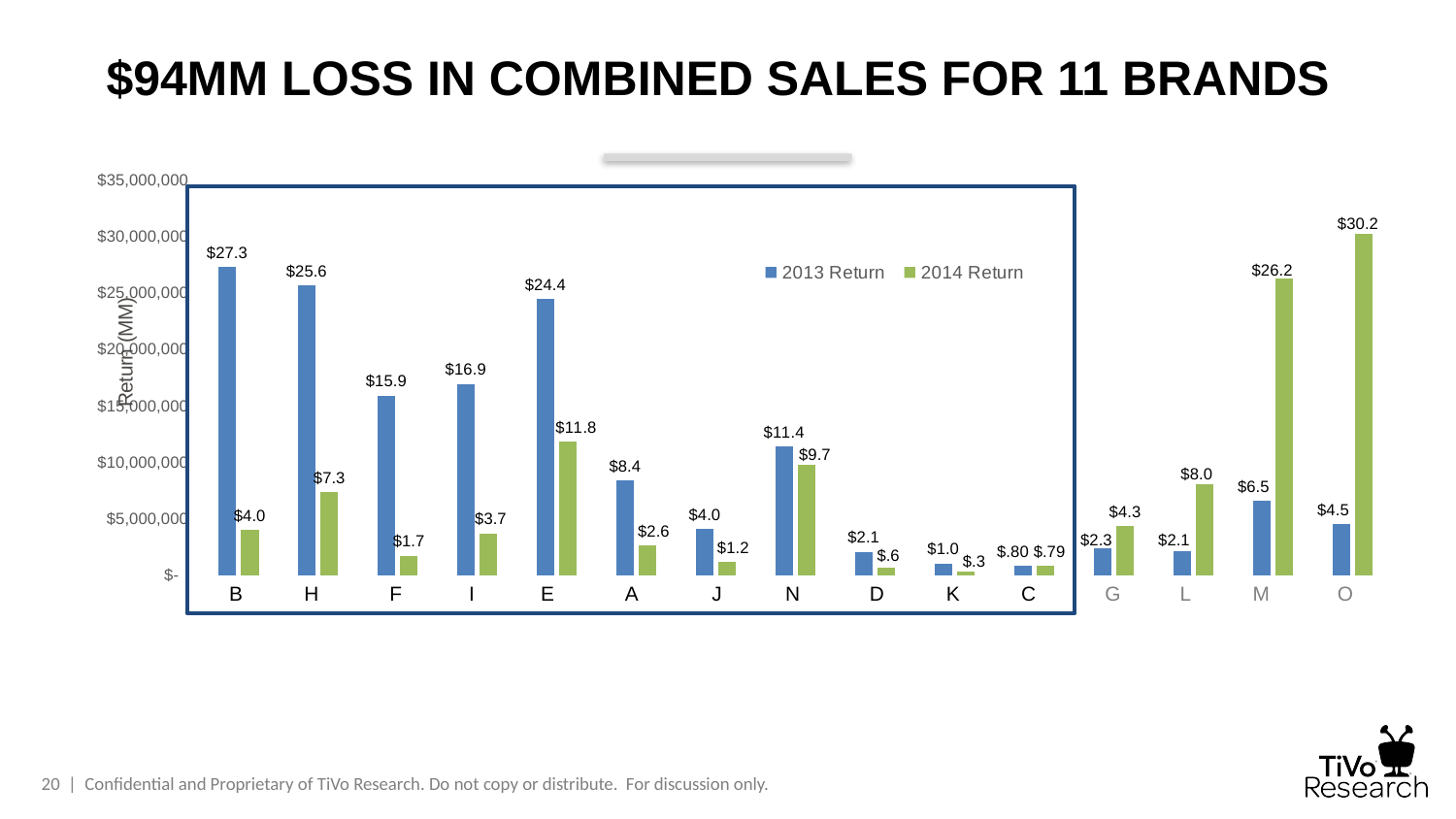

# $94MM LOSS IN COMBINED SALES FOR 11 BRANDS

### Chart

| Category | 2013 Return | 2014 Return |
|---|---|---|
| Birdseye Steamfresh | 27264738.0 | 3954518.0 |
| Dannon Oikos | 25602192.0 | 7339676.0 |
| Bertolli | 15855749.0 | 1683305.5204081 |
| Downy | 16896117.3114971 | 3669178.01785688 |
| Goldfish | 24400789.2339774 | 11768453.573733 |
| Folgers Gourmet | 8379396.0 | 2612011.0 |
| Hunts Manwich | 4045851.0 | 1152299.0 |
| Glaceau Vitamin Water | 11373999.0 | 9715054.0 |
| Doritos Jacked | 2048990.0 | 632687.0 |
| Coke Zero | 1018749.15309635 | 268353.43544977 |
| Almond Joy/Mounds | 804307.0 | 787010.0 |
| Glad ForceFlex | 2325366.0 | 4312148.0 |
| Truvia | 2119089.96681397 | 8033818.99065217 |
| Angel Soft | 6530724.49135251 | 26214492.979314 |
| Dawn | 4497601.7664989 | 30165063.9832636 |
B
H
F
I
E
A
J
N
D
K
C
G
L
M
O